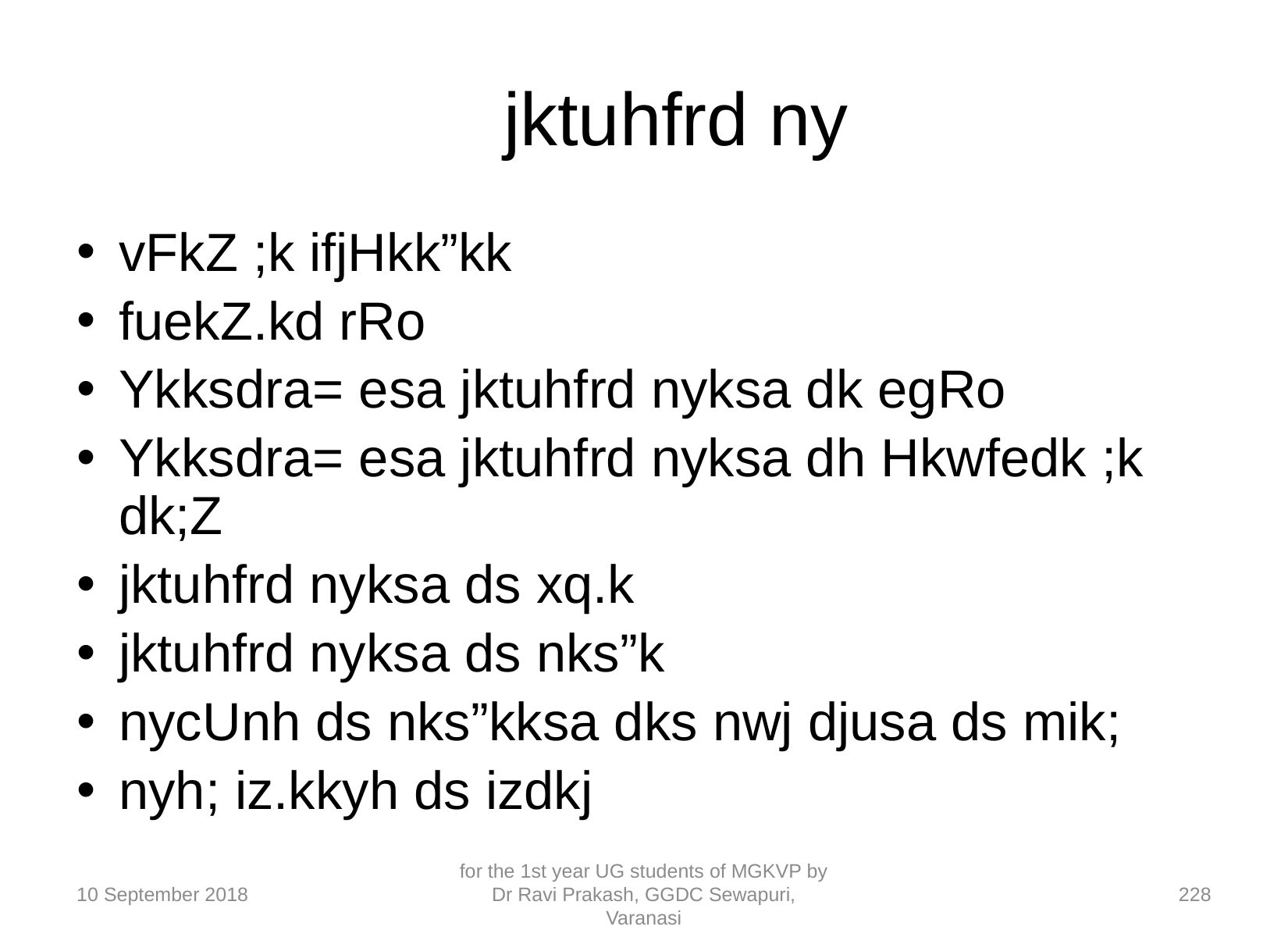

# jktuhfrd ny
vFkZ ;k ifjHkk”kk
fuekZ.kd rRo
Ykksdra= esa jktuhfrd nyksa dk egRo
Ykksdra= esa jktuhfrd nyksa dh Hkwfedk ;k dk;Z
jktuhfrd nyksa ds xq.k
jktuhfrd nyksa ds nks”k
nycUnh ds nks”kksa dks nwj djusa ds mik;
nyh; iz.kkyh ds izdkj

10 September 2018
for the 1st year UG students of MGKVP by Dr Ravi Prakash, GGDC Sewapuri, Varanasi
228